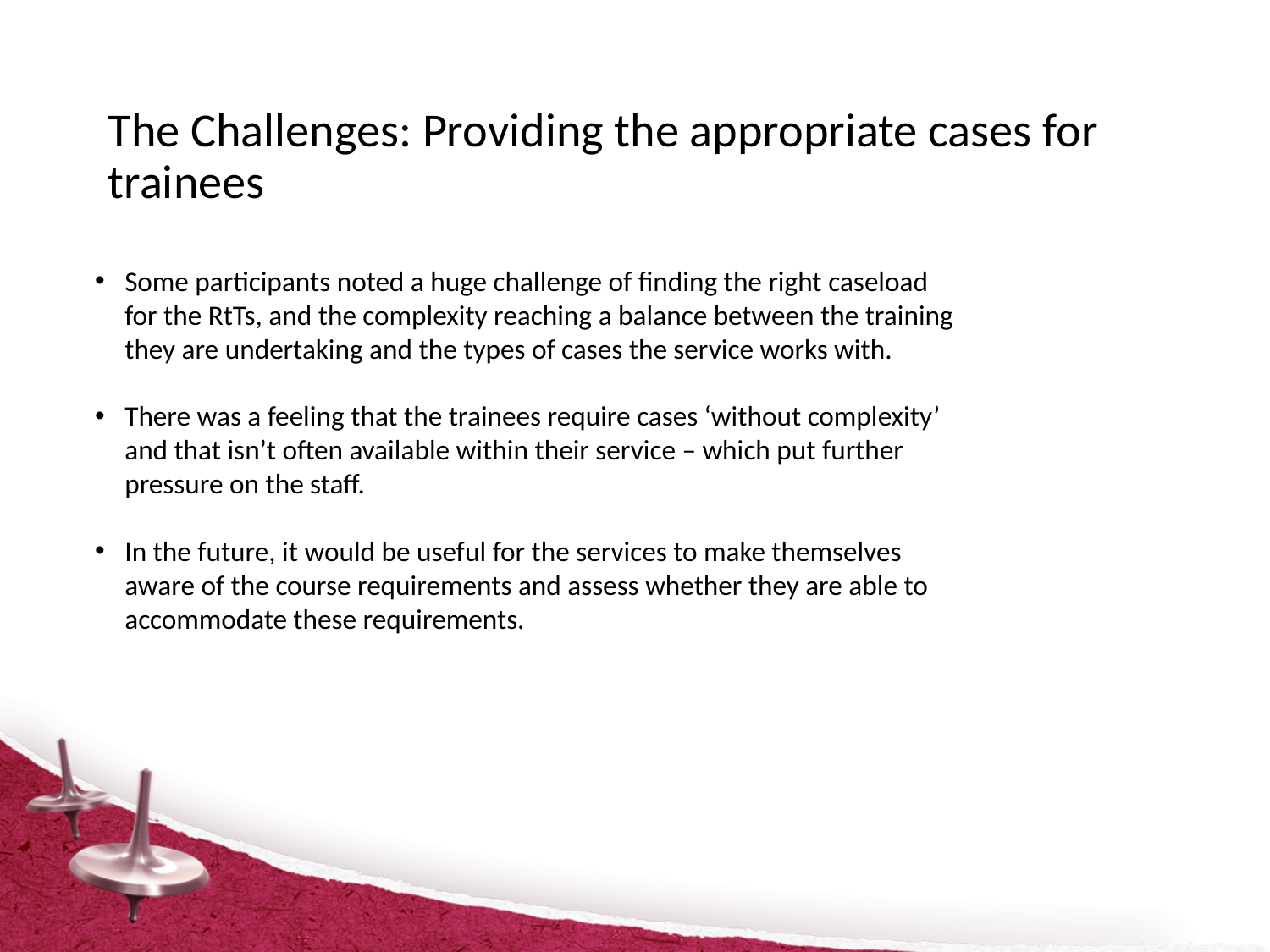

# The Challenges: Providing the appropriate cases for trainees
Some participants noted a huge challenge of finding the right caseload for the RtTs, and the complexity reaching a balance between the training they are undertaking and the types of cases the service works with.

There was a feeling that the trainees require cases ‘without complexity’ and that isn’t often available within their service – which put further pressure on the staff.

In the future, it would be useful for the services to make themselves aware of the course requirements and assess whether they are able to accommodate these requirements.